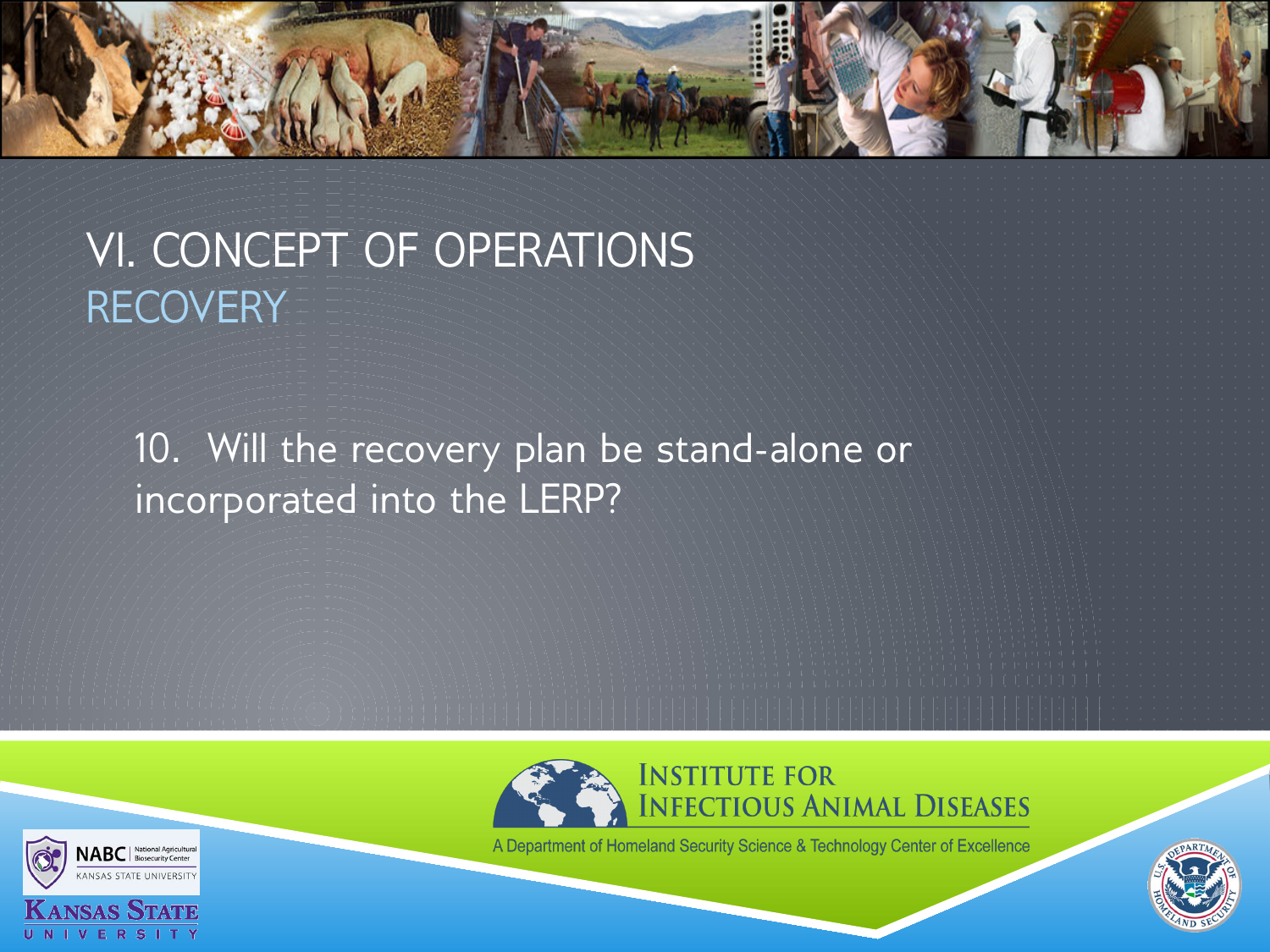

# VI. Concept of Operations RECOVERY
10.  Will the recovery plan be stand-alone or incorporated into the LERP?